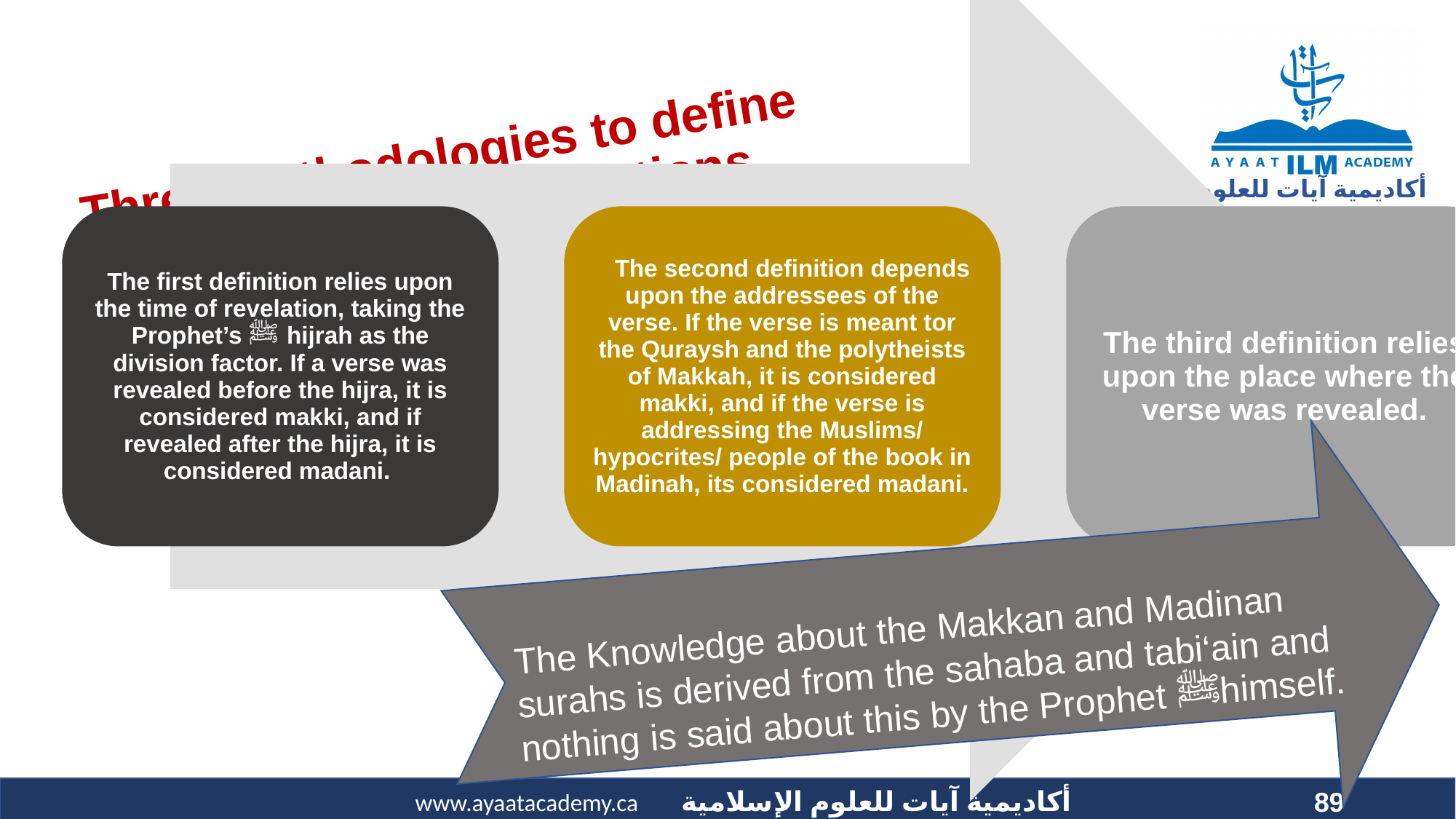

The first definition relies upon the time of revelation, taking the Prophet’s ﷺ hijrah as the division factor. If a verse was revealed before the hijra, it is considered makki, and if revealed after the hijra, it is considered madani.
The third definition relies upon the place where the verse was revealed.
# Three methodologies to define Makki/ madanee revelations
The Knowledge about the Makkan and Madinan surahs is derived from the sahaba and tabi‘ain and nothing is said about this by the Prophet ﷺhimself.
89